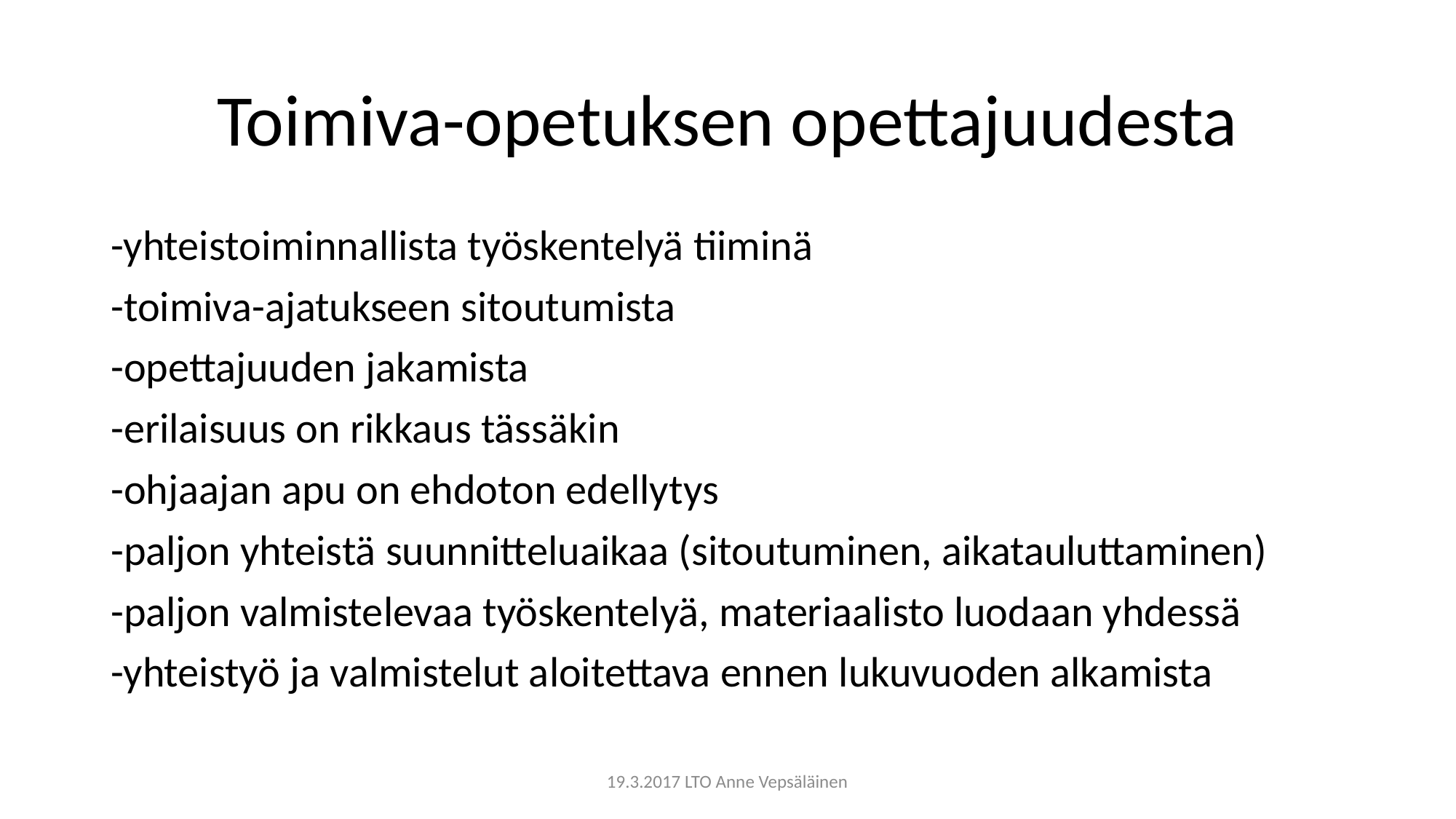

# Toimiva-opetuksen opettajuudesta
-yhteistoiminnallista työskentelyä tiiminä
-toimiva-ajatukseen sitoutumista
-opettajuuden jakamista
-erilaisuus on rikkaus tässäkin
-ohjaajan apu on ehdoton edellytys
-paljon yhteistä suunnitteluaikaa (sitoutuminen, aikatauluttaminen)
-paljon valmistelevaa työskentelyä, materiaalisto luodaan yhdessä
-yhteistyö ja valmistelut aloitettava ennen lukuvuoden alkamista

19.3.2017 LTO Anne Vepsäläinen